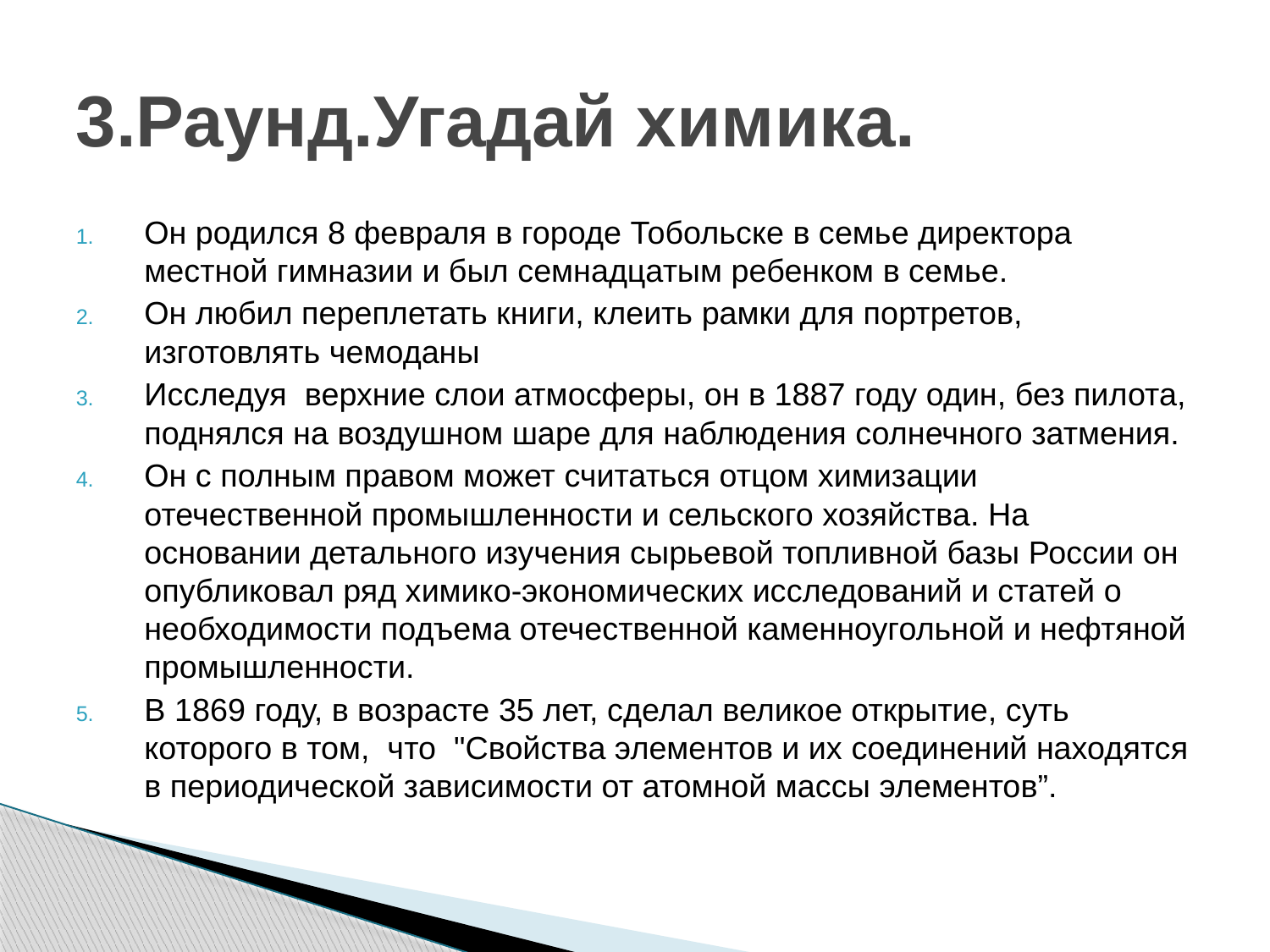

# 3.Раунд.Угадай химика.
Он родился 8 февраля в городе Тобольске в семье директора местной гимназии и был семнадцатым ребенком в семье.
Он любил переплетать книги, клеить рамки для портретов, изготовлять чемоданы
Исследуя  верхние слои атмосферы, он в 1887 году один, без пилота, поднялся на воздушном шаре для наблюдения солнечного затмения.
Он с полным правом может считаться отцом химизации отечественной промышленности и сельского хозяйства. На основании детального изучения сырьевой топливной базы России он опубликовал ряд химико-экономических исследований и статей о необходимости подъема отечественной каменноугольной и нефтяной промышленности.
В 1869 году, в возрасте 35 лет, сделал великое открытие, суть которого в том,  что  "Свойства элементов и их соединений находятся в периодической зависимости от атомной массы элементов”.